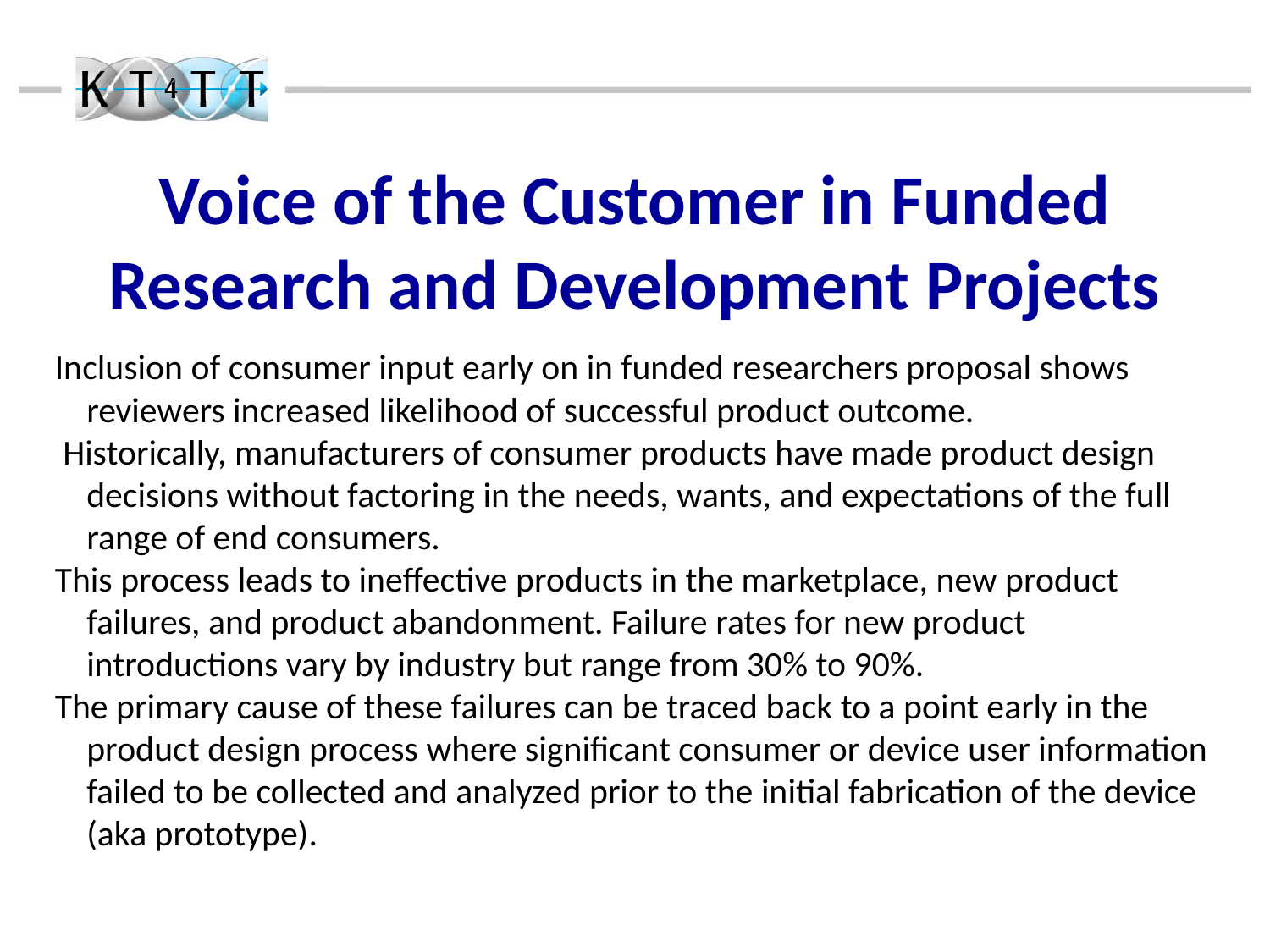

# Voice of the Customer in Funded Research and Development Projects
Inclusion of consumer input early on in funded researchers proposal shows reviewers increased likelihood of successful product outcome.
 Historically, manufacturers of consumer products have made product design decisions without factoring in the needs, wants, and expectations of the full range of end consumers.
This process leads to ineffective products in the marketplace, new product failures, and product abandonment. Failure rates for new product introductions vary by industry but range from 30% to 90%.
The primary cause of these failures can be traced back to a point early in the product design process where significant consumer or device user information failed to be collected and analyzed prior to the initial fabrication of the device (aka prototype).